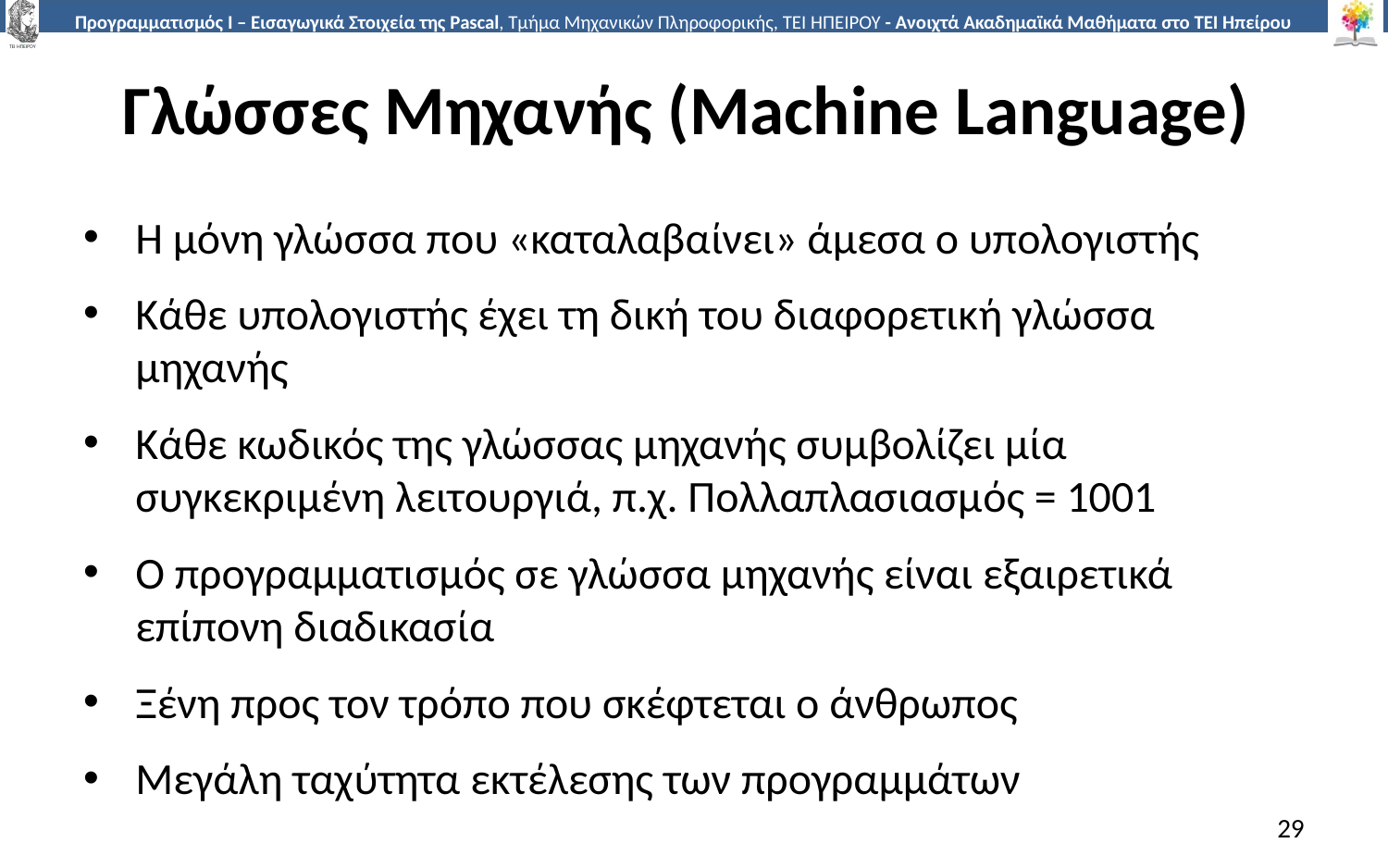

# Γλώσσες Μηχανής (Machine Language)
Η μόνη γλώσσα που «καταλαβαίνει» άμεσα ο υπολογιστής
Κάθε υπολογιστής έχει τη δική του διαφορετική γλώσσα μηχανής
Κάθε κωδικός της γλώσσας μηχανής συμβολίζει μία συγκεκριμένη λειτουργιά, π.χ. Πολλαπλασιασμός = 1001
Ο προγραμματισμός σε γλώσσα μηχανής είναι εξαιρετικά επίπονη διαδικασία
Ξένη προς τον τρόπο που σκέφτεται ο άνθρωπος
Μεγάλη ταχύτητα εκτέλεσης των προγραμμάτων
29